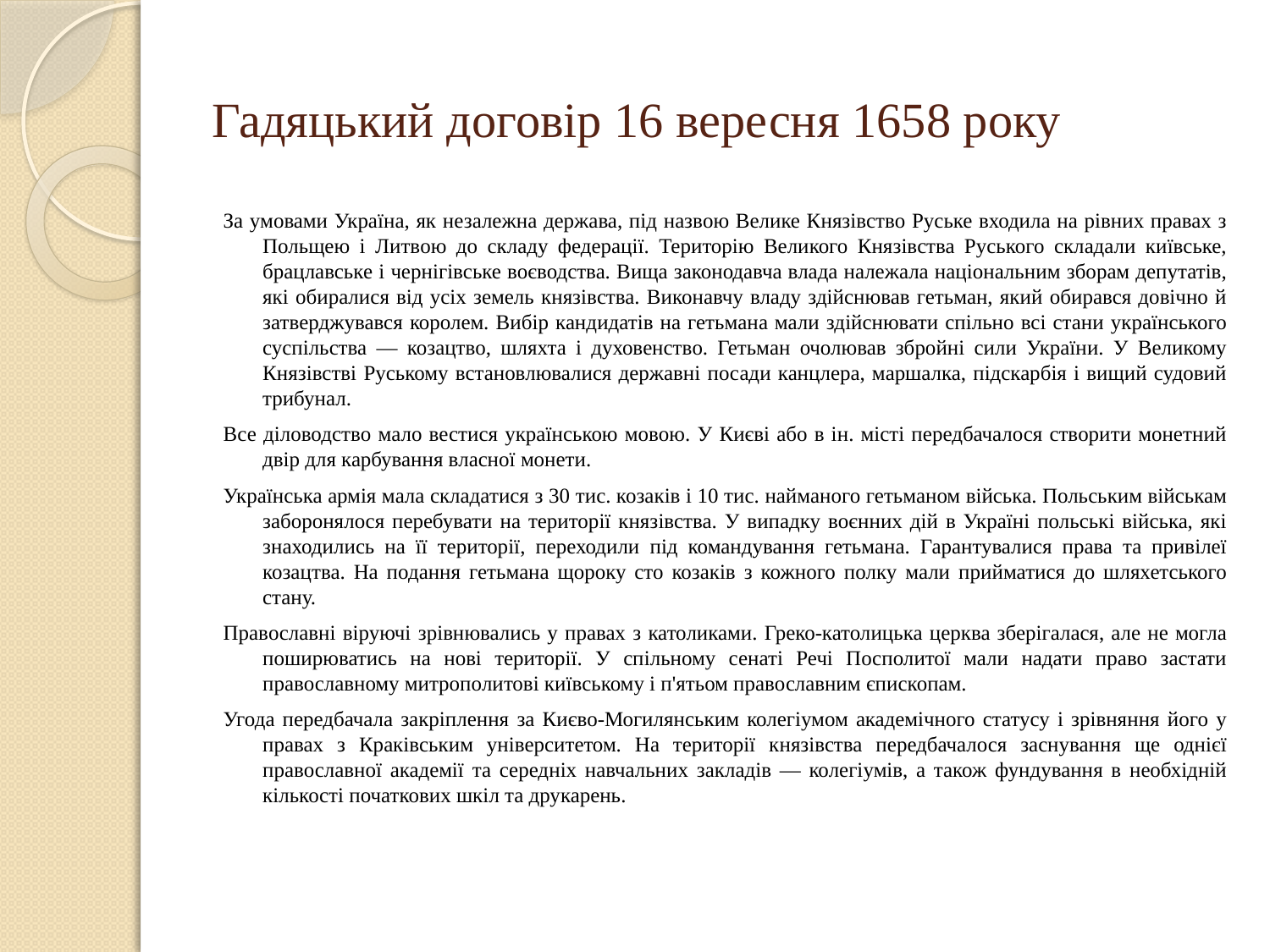

# Гадяцький договір 16 вересня 1658 року
За умовами Україна, як незалежна держава, під назвою Велике Князівство Руське входила на рівних правах з Польщею і Литвою до складу федерації. Територію Великого Князівства Руського складали київське, брацлавське і чернігівське воєводства. Вища законодавча влада належала національним зборам депутатів, які обиралися від усіх земель князівства. Виконавчу владу здійснював гетьман, який обирався довічно й затверджувався королем. Вибір кандидатів на гетьмана мали здійснювати спільно всі стани українського суспільства — козацтво, шляхта і духовенство. Гетьман очолював збройні сили України. У Великому Князівстві Руському встановлювалися державні посади канцлера, маршалка, підскарбія і вищий судовий трибунал.
Все діловодство мало вестися українською мовою. У Києві або в ін. місті передбачалося створити монетний двір для карбування власної монети.
Українська армія мала складатися з 30 тис. козаків і 10 тис. найманого гетьманом війська. Польським військам заборонялося перебувати на території князівства. У випадку воєнних дій в Україні польські війська, які знаходились на її території, переходили під командування гетьмана. Гарантувалися права та привілеї козацтва. На подання гетьмана щороку сто козаків з кожного полку мали прийматися до шляхетського стану.
Православні віруючі зрівнювались у правах з католиками. Греко-католицька церква зберігалася, але не могла поширюватись на нові території. У спільному сенаті Речі Посполитої мали надати право застати православному митрополитові київському і п'ятьом православним єпископам.
Угода передбачала закріплення за Києво-Могилянським колегіумом академічного статусу і зрівняння його у правах з Краківським університетом. На території князівства передбачалося заснування ще однієї православної академії та середніх навчальних закладів — колегіумів, а також фундування в необхідній кількості початкових шкіл та друкарень.